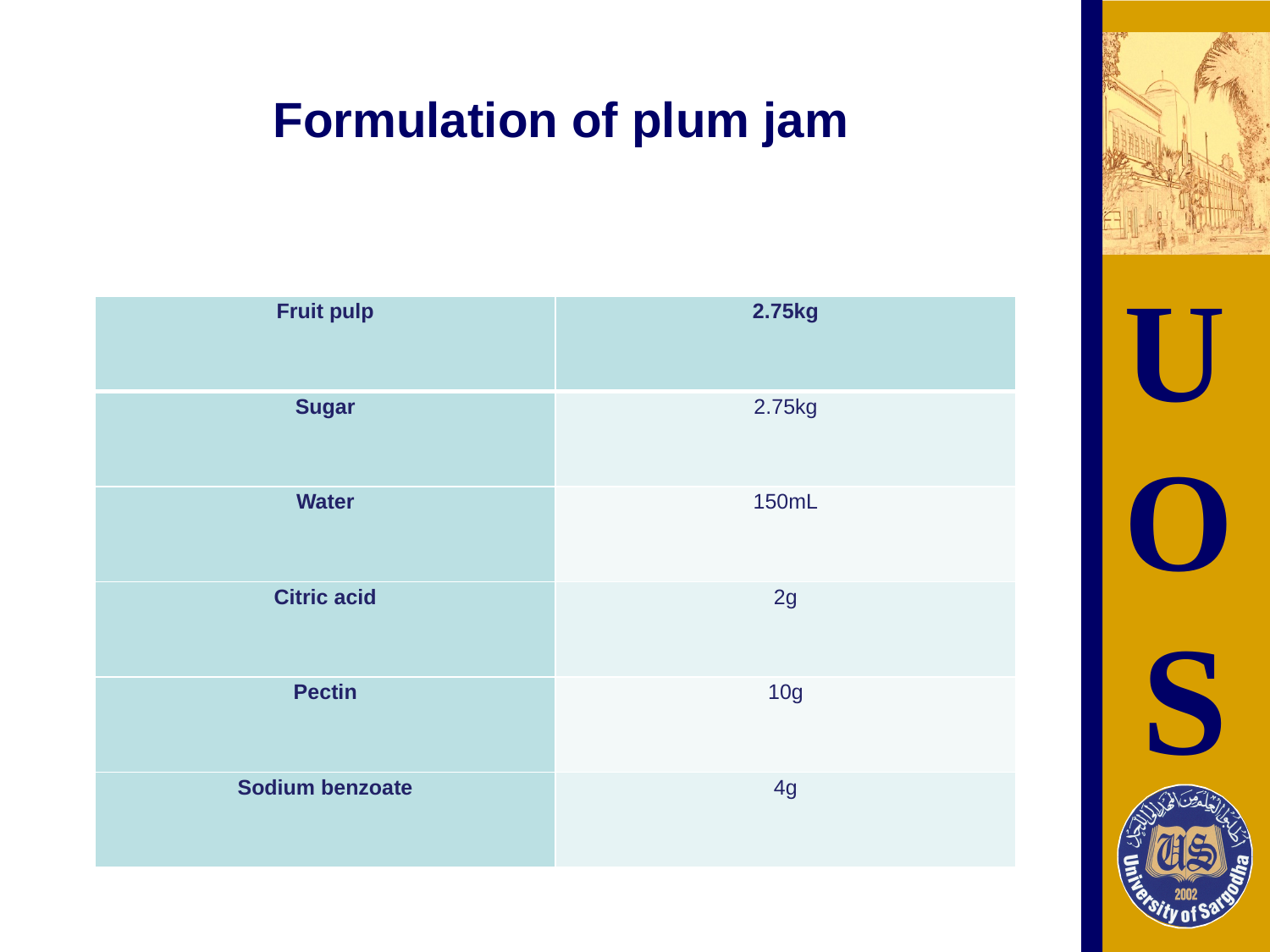

# Formulation of plum jam
| Fruit pulp | 2.75kg |
| --- | --- |
| Sugar | 2.75kg |
| Water | 150mL |
| Citric acid | 2g |
| Pectin | 10g |
| Sodium benzoate | 4g |